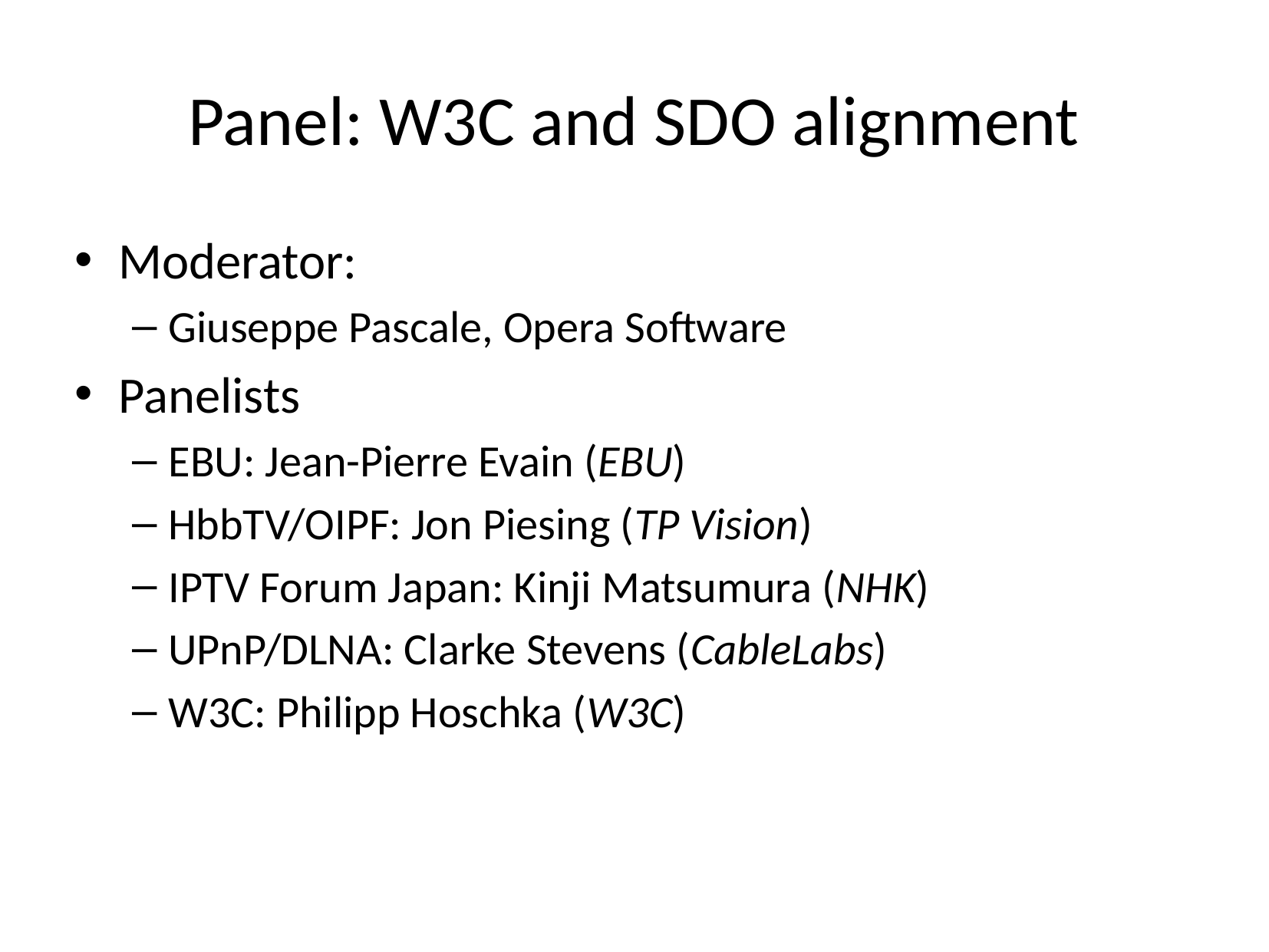

# Panel: W3C and SDO alignment
Moderator:
Giuseppe Pascale, Opera Software
Panelists
EBU: Jean-Pierre Evain (EBU)
HbbTV/OIPF: Jon Piesing (TP Vision)
IPTV Forum Japan: Kinji Matsumura (NHK)
UPnP/DLNA: Clarke Stevens (CableLabs)
W3C: Philipp Hoschka (W3C)